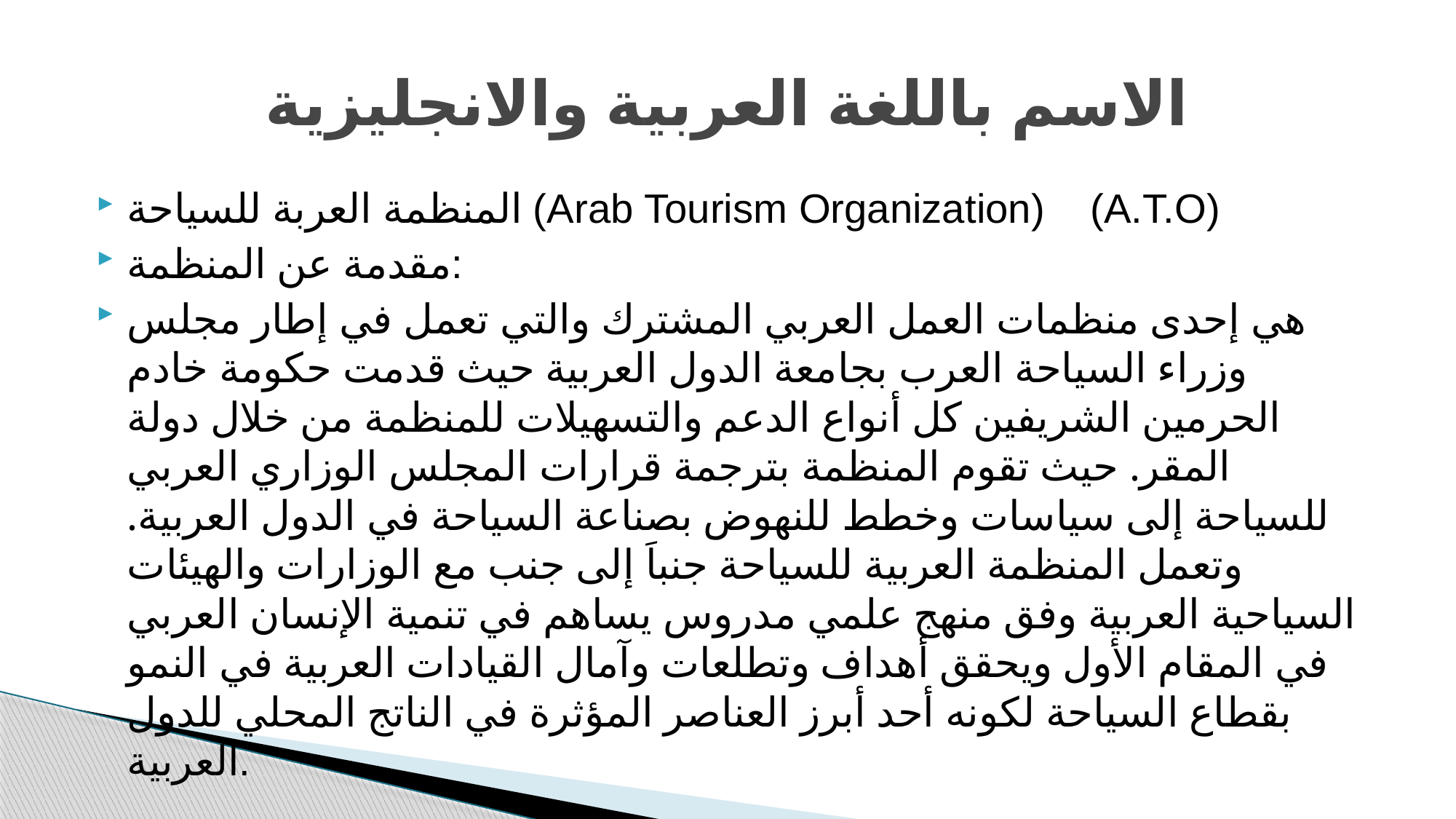

# الاسم باللغة العربية والانجليزية
المنظمة العربة للسياحة (Arab Tourism Organization)    (A.T.O)
مقدمة عن المنظمة:
هي إحدى منظمات العمل العربي المشترك والتي تعمل في إطار مجلس وزراء السياحة العرب بجامعة الدول العربية حيث قدمت حكومة خادم الحرمين الشريفين كل أنواع الدعم والتسهيلات للمنظمة من خلال دولة المقر. حيث تقوم المنظمة بترجمة قرارات المجلس الوزاري العربي للسياحة إلى سياسات وخطط للنهوض بصناعة السياحة في الدول العربية. وتعمل المنظمة العربية للسياحة جنباَ إلى جنب مع الوزارات والهيئات السياحية العربية وفق منهج علمي مدروس يساهم في تنمية الإنسان العربي في المقام الأول ويحقق أهداف وتطلعات وآمال القيادات العربية في النمو بقطاع السياحة لكونه أحد أبرز العناصر المؤثرة في الناتج المحلي للدول العربية.